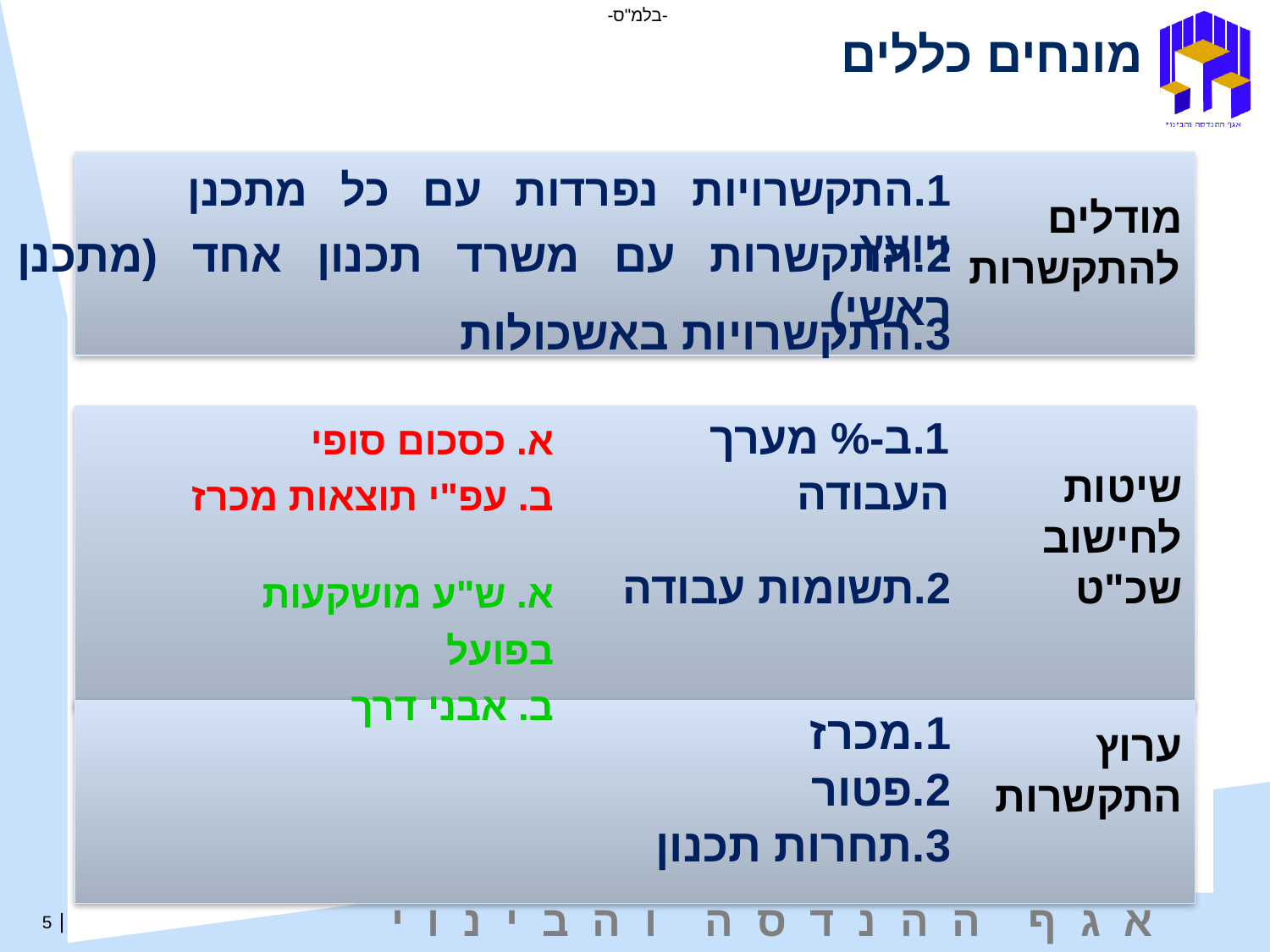

מונחים כללים
1.התקשרויות נפרדות עם כל מתכנן ויועץ
מודלים
להתקשרות
2.התקשרות עם משרד תכנון אחד (מתכנן ראשי)
3.התקשרויות באשכולות
א. כסכום סופי
ב. עפ"י תוצאות מכרז
1.ב-% מערך העבודה
שיטות
לחישוב
שכ"ט
2.תשומות עבודה
א. ש"ע מושקעות בפועל
ב. אבני דרך
1.מכרז
2.פטור
3.תחרות תכנון
ערוץ
התקשרות
5